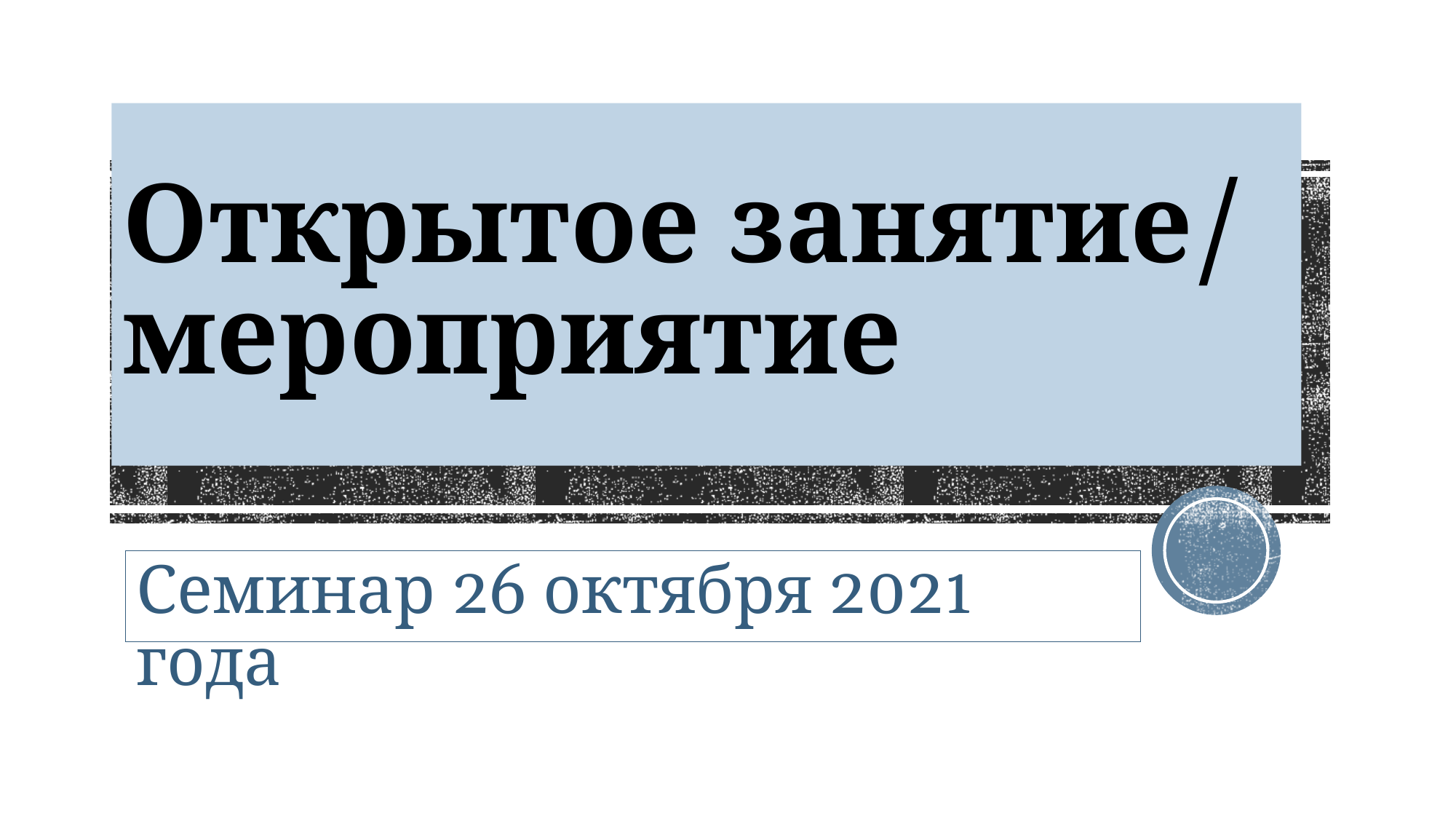

# Открытое занятие/ мероприятие
Семинар 26 октября 2021 года